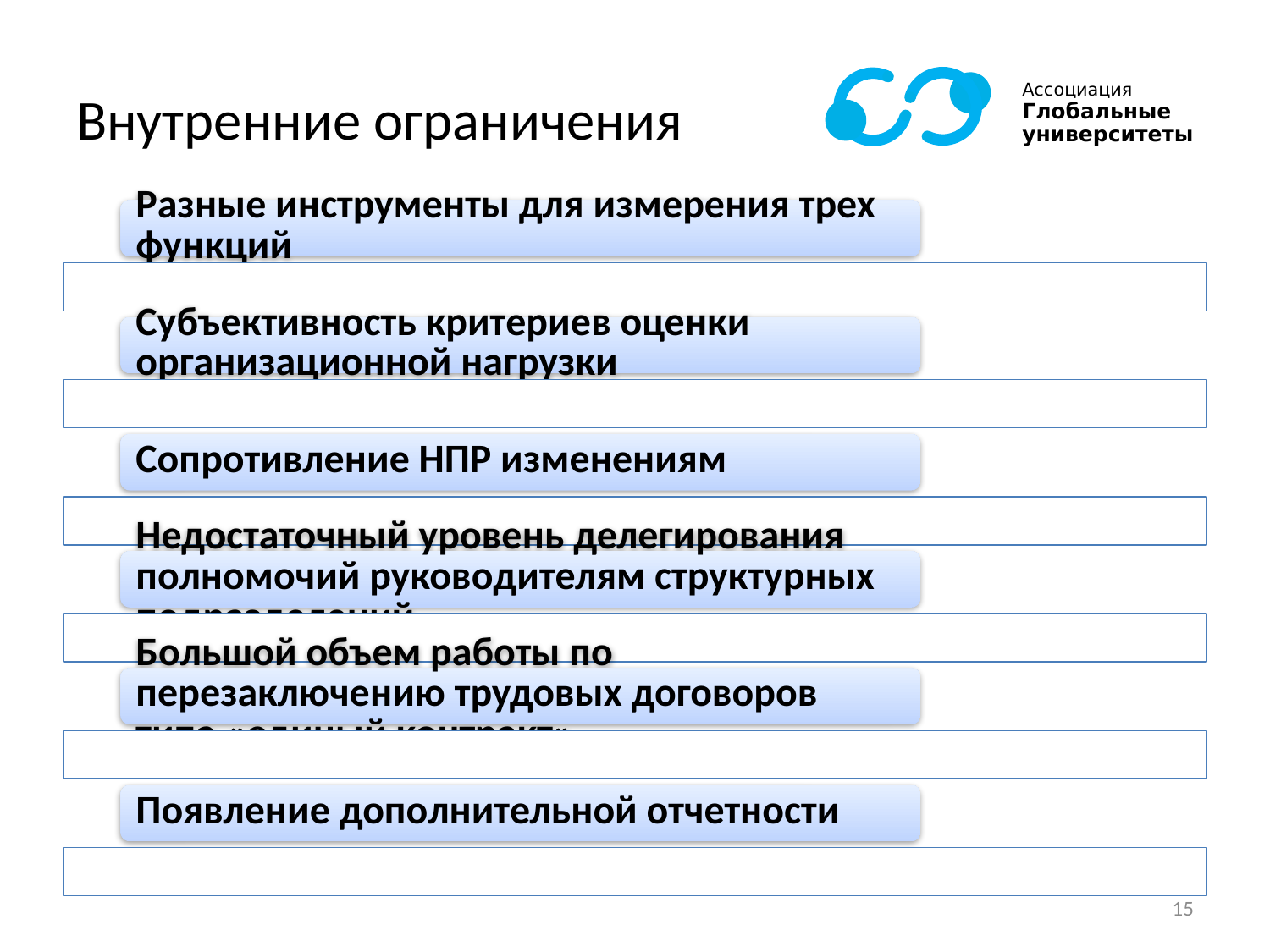

# Внутренние ограничения
Разные инструменты для измерения трех функций
Субъективность критериев оценки организационной нагрузки
Сопротивление НПР изменениям
Недостаточный уровень делегирования полномочий руководителям структурных подразделений
Большой объем работы по перезаключению трудовых договоров типа «единый контракт»
Появление дополнительной отчетности

15